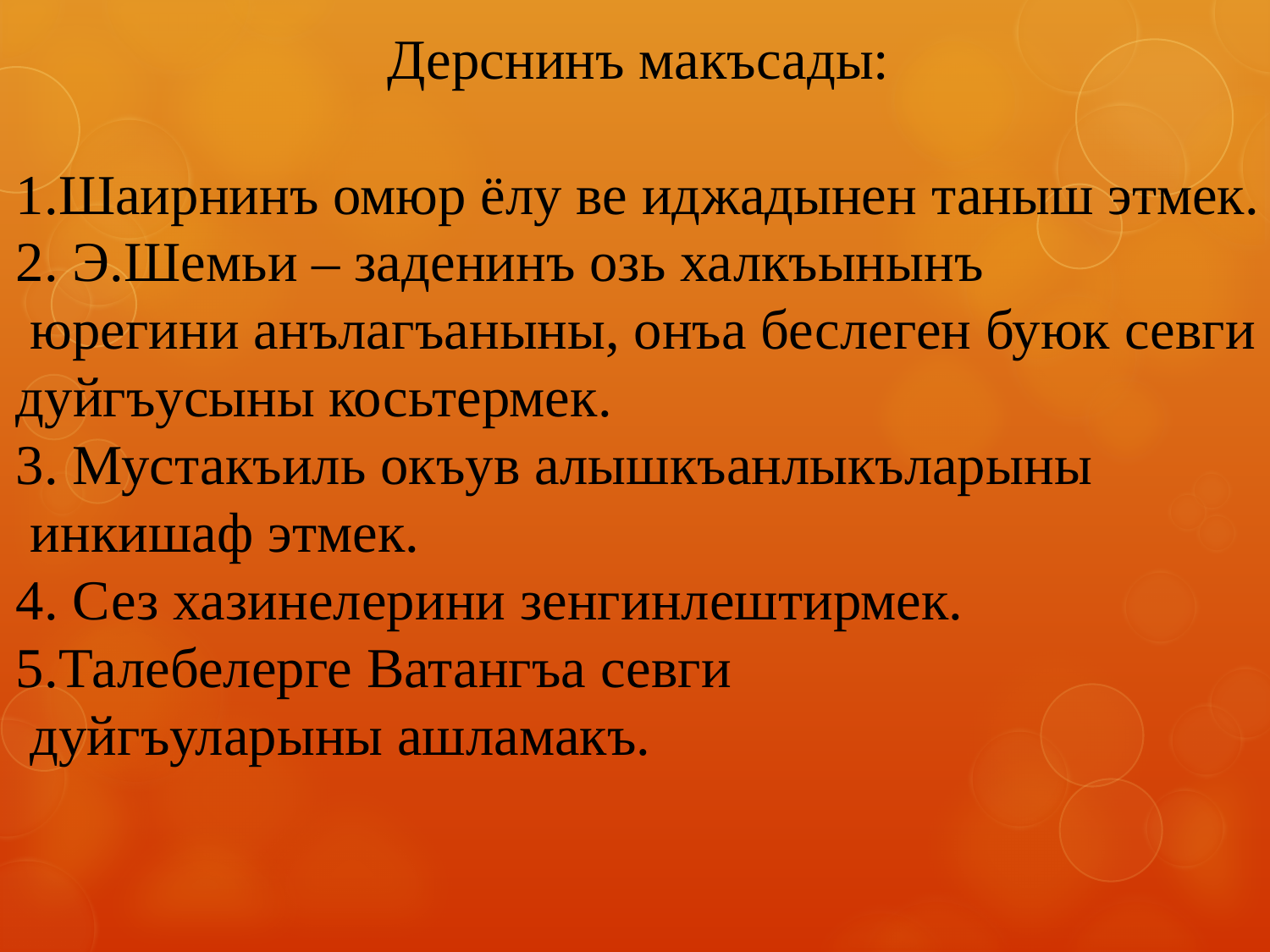

Дерснинъ макъсады:

1.Шаирнинъ омюр ёлу ве иджадынен таныш этмек.
2. Э.Шемьи – заденинъ озь халкъынынъ
 юрегини анълагъаныны, онъа беслеген буюк севги
дуйгъусыны косьтермек.
3. Мустакъиль окъув алышкъанлыкъларыны
 инкишаф этмек.
4. Сез хазинелерини зенгинлештирмек.
5.Талебелерге Ватангъа севги
 дуйгъуларыны ашламакъ.